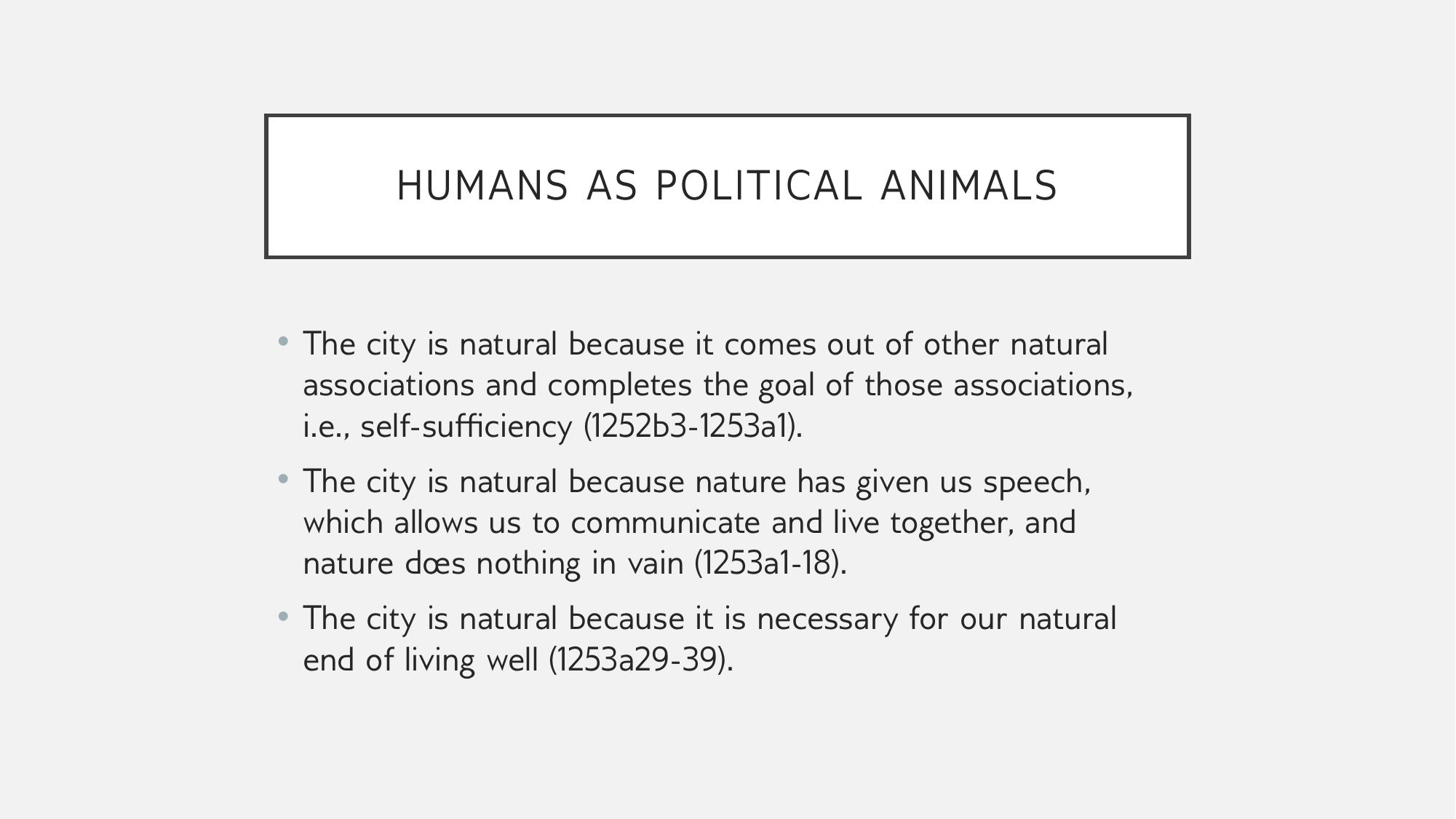

# Humans as political animals
The city is natural because it comes out of other natural associations and completes the goal of those associations, i.e., self-sufficiency (1252b3-1253a1).
The city is natural because nature has given us speech, which allows us to communicate and live together, and nature does nothing in vain (1253a1-18).
The city is natural because it is necessary for our natural end of living well (1253a29-39).